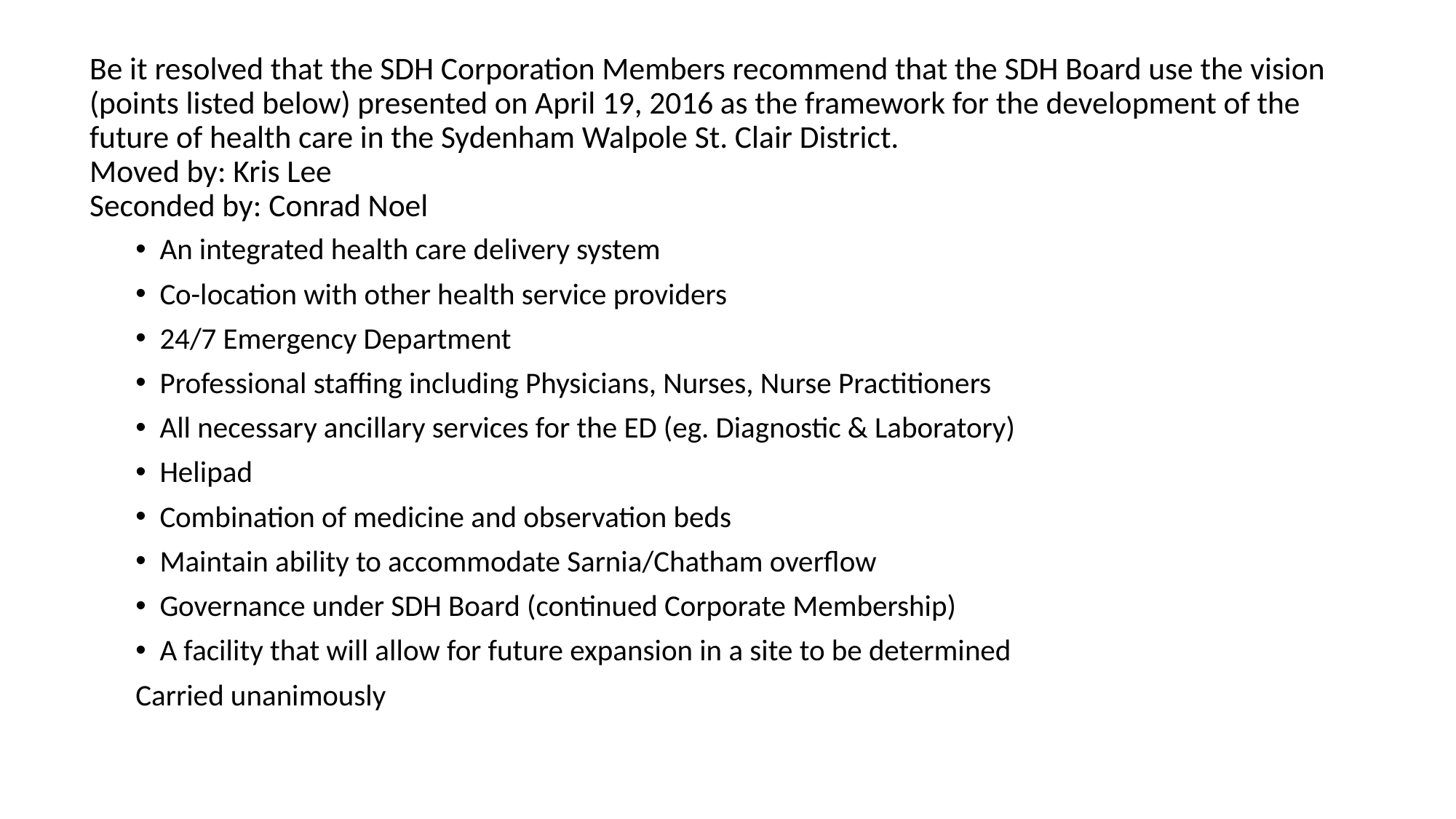

# Be it resolved that the SDH Corporation Members recommend that the SDH Board use the vision (points listed below) presented on April 19, 2016 as the framework for the development of the future of health care in the Sydenham Walpole St. Clair District. Moved by: Kris Lee Seconded by: Conrad Noel
An integrated health care delivery system
Co-location with other health service providers
24/7 Emergency Department
Professional staffing including Physicians, Nurses, Nurse Practitioners
All necessary ancillary services for the ED (eg. Diagnostic & Laboratory)
Helipad
Combination of medicine and observation beds
Maintain ability to accommodate Sarnia/Chatham overflow
Governance under SDH Board (continued Corporate Membership)
A facility that will allow for future expansion in a site to be determined
Carried unanimously